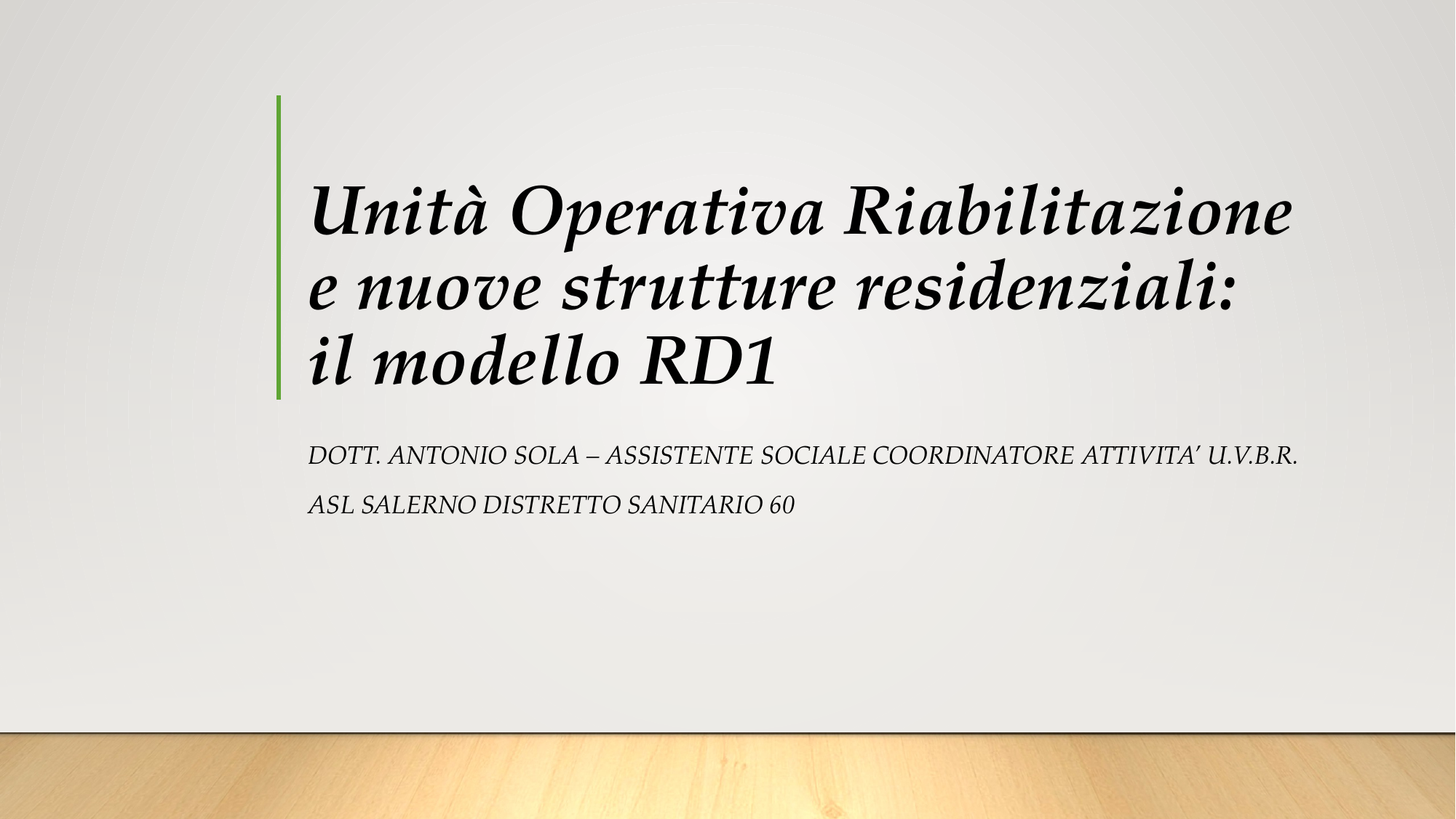

# Unità Operativa Riabilitazione e nuove strutture residenziali: il modello RD1
Dott. Antonio sola – assistente sociale Coordinatore attivita’ u.v.b.r.
asl salerno distretto sanitario 60